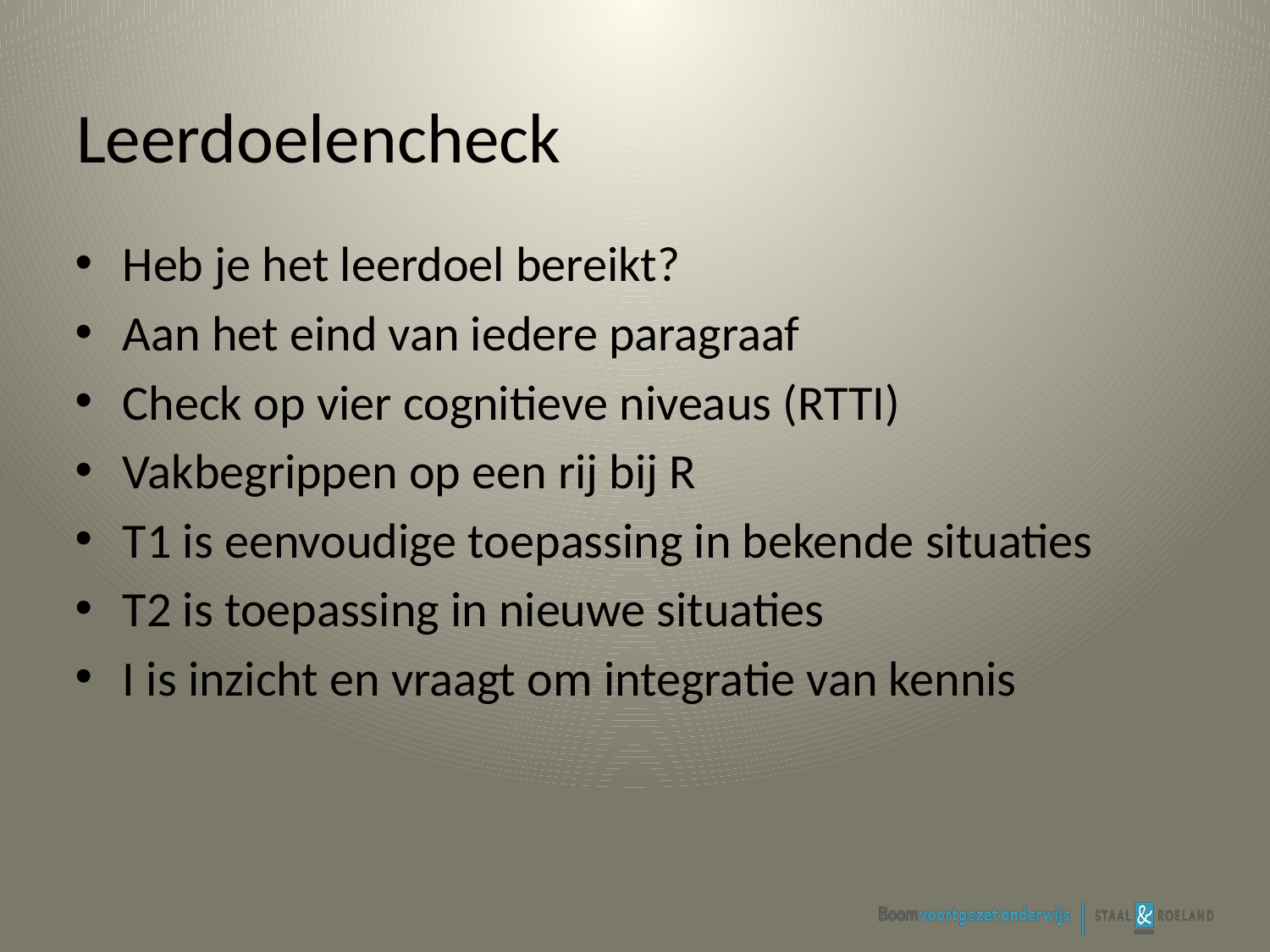

# Leerdoelencheck
Heb je het leerdoel bereikt?
Aan het eind van iedere paragraaf
Check op vier cognitieve niveaus (RTTI)
Vakbegrippen op een rij bij R
T1 is eenvoudige toepassing in bekende situaties
T2 is toepassing in nieuwe situaties
I is inzicht en vraagt om integratie van kennis